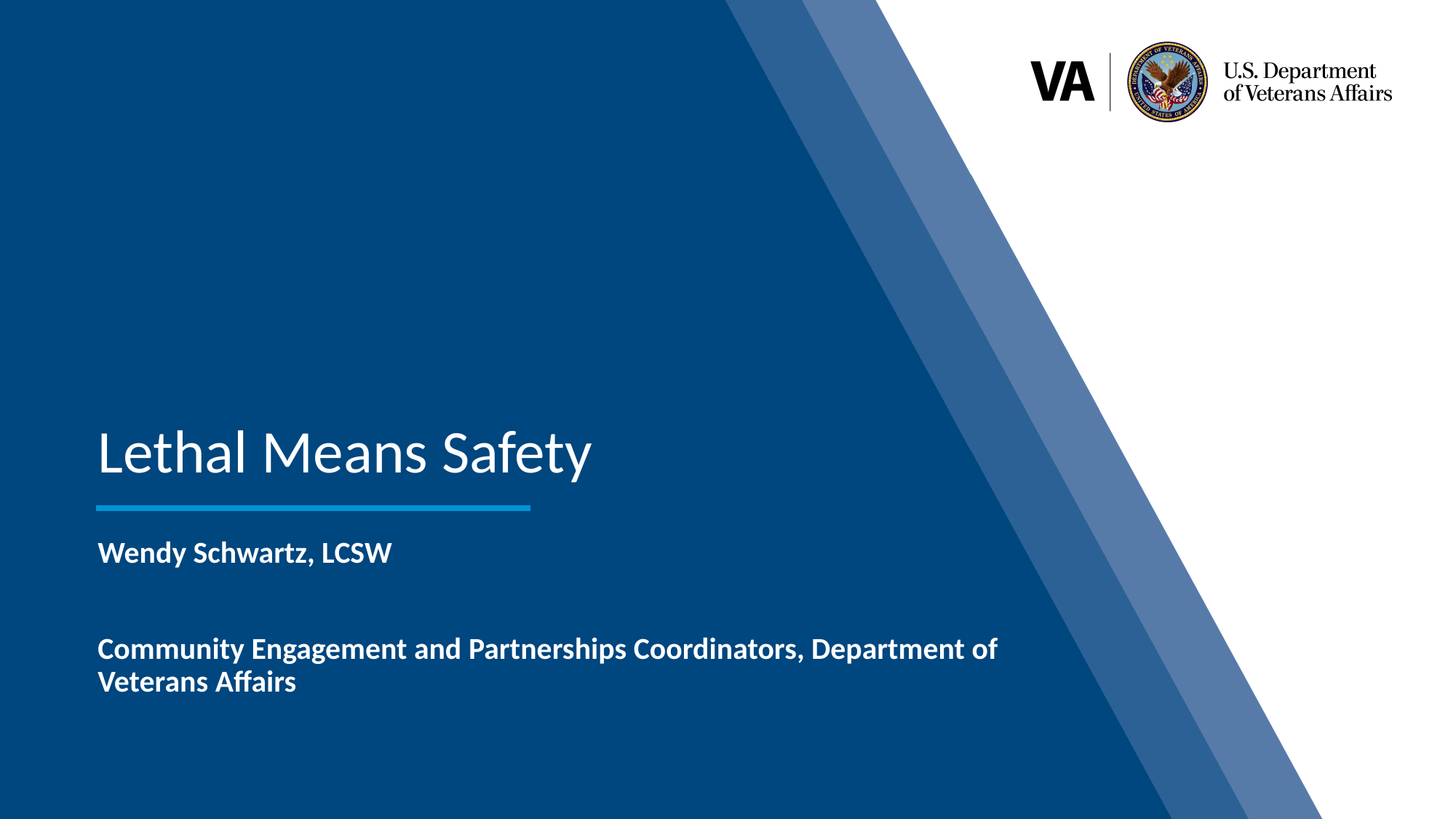

# Lethal Means Safety
Wendy Schwartz, LCSW

Community Engagement and Partnerships Coordinators, Department of Veterans Affairs